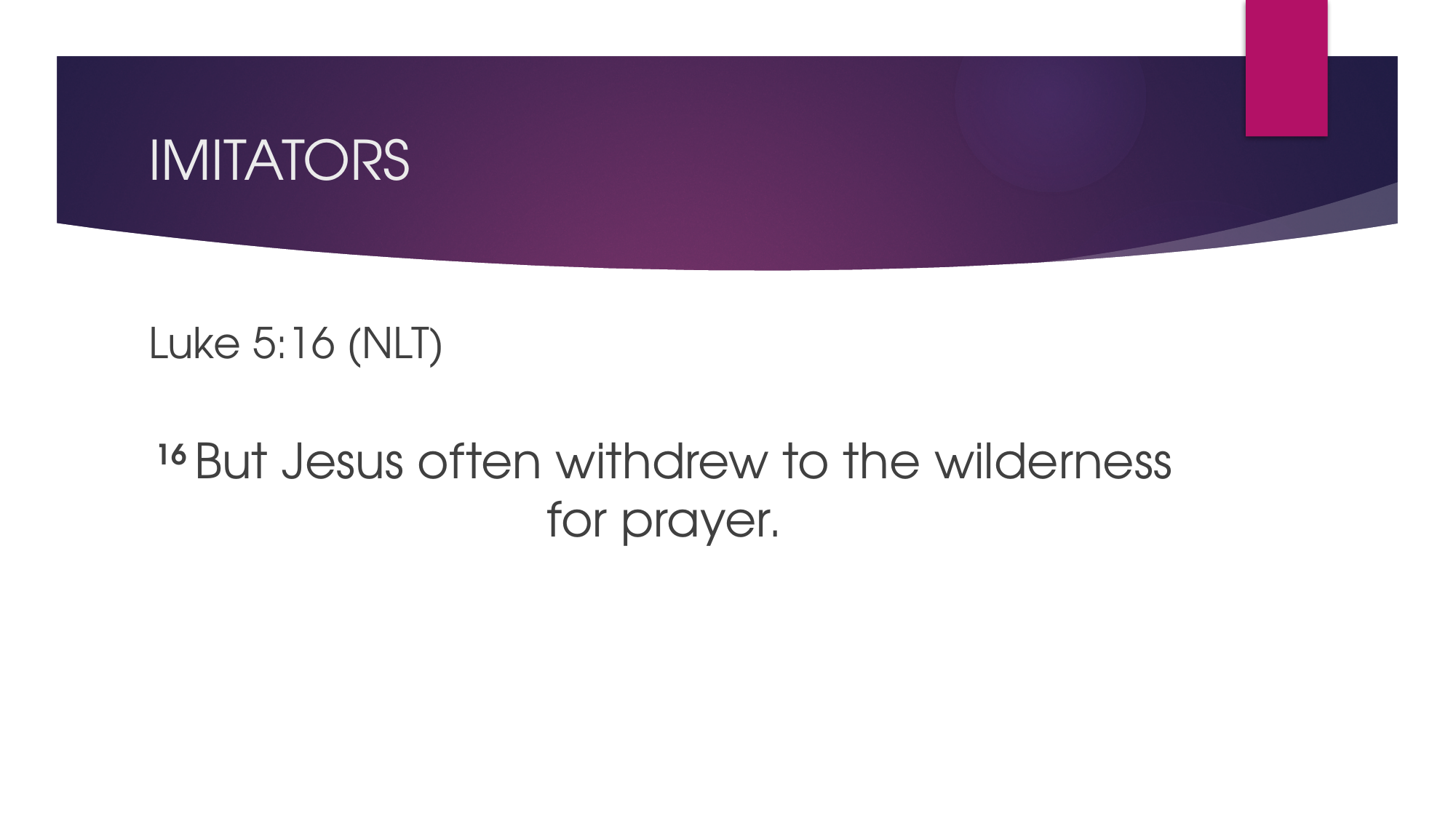

# IMITATORS
Luke 5:16 (NLT)

16 But Jesus often withdrew to the wilderness for prayer.